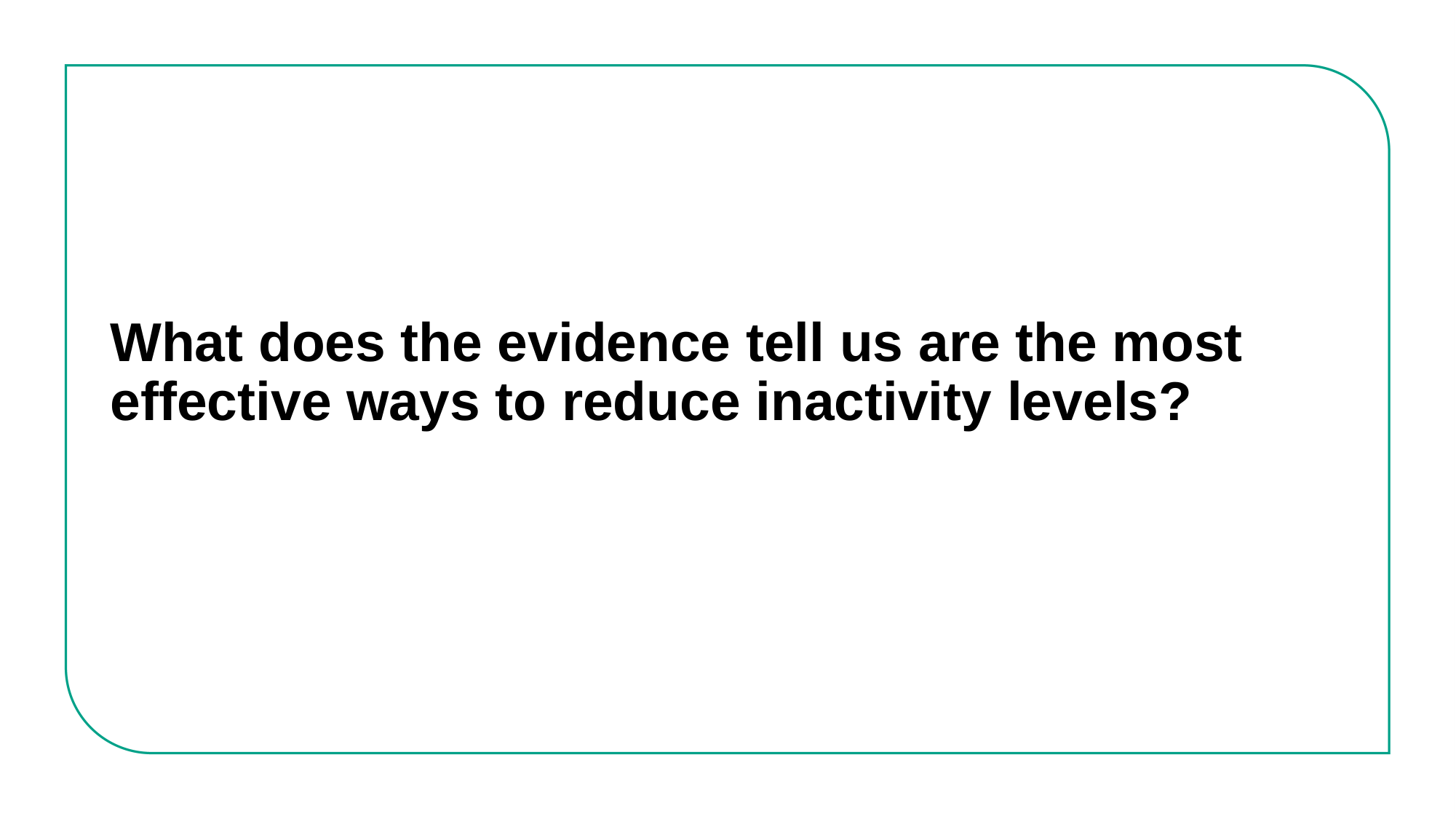

# What does the evidence tell us are the most effective ways to reduce inactivity levels?